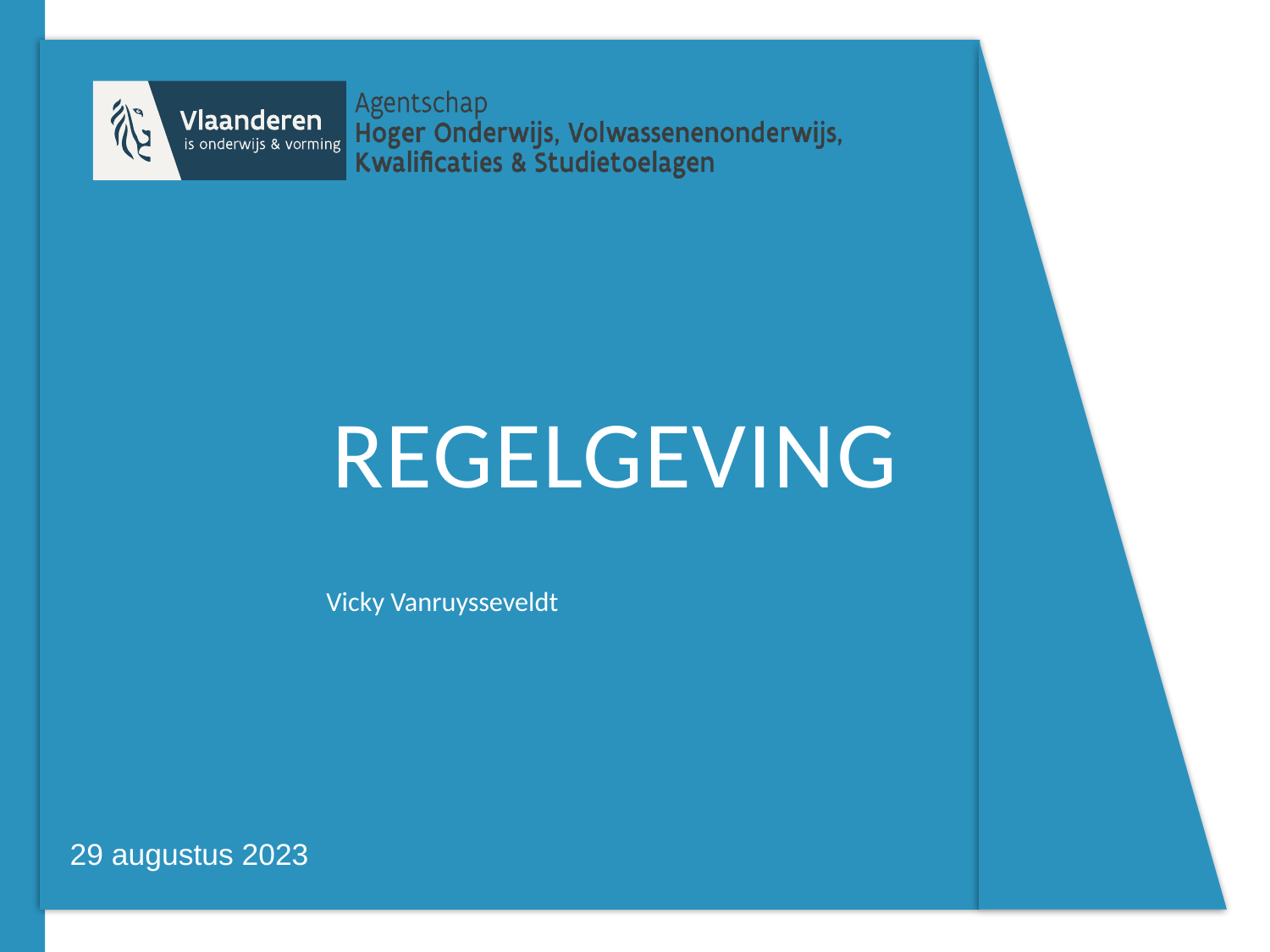

# regelgeving
Vicky Vanruysseveldt
29 augustus 2023